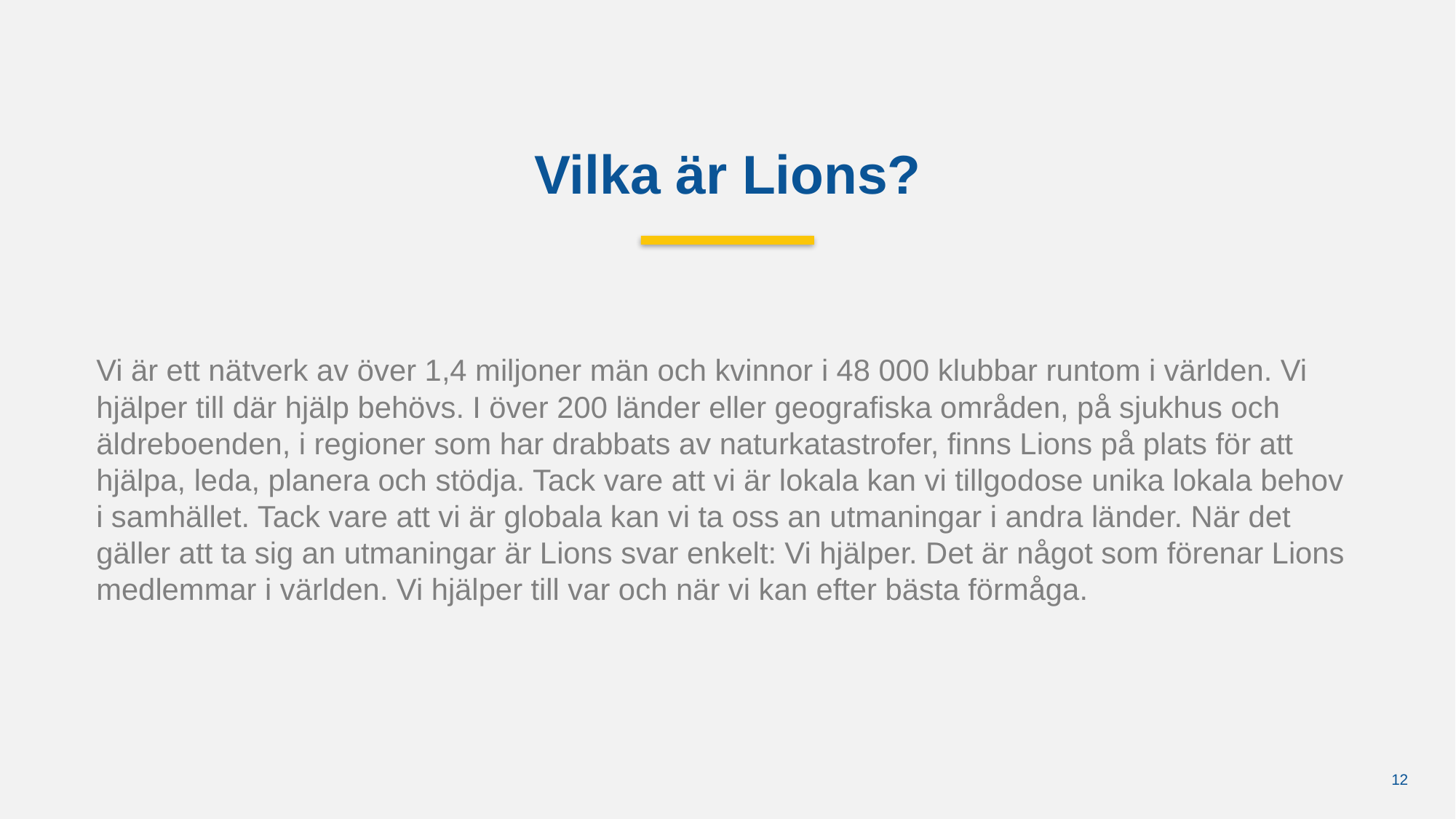

Vilka är Lions?
Vi är ett nätverk av över 1,4 miljoner män och kvinnor i 48 000 klubbar runtom i världen. Vi hjälper till där hjälp behövs. I över 200 länder eller geografiska områden, på sjukhus och äldreboenden, i regioner som har drabbats av naturkatastrofer, finns Lions på plats för att hjälpa, leda, planera och stödja. Tack vare att vi är lokala kan vi tillgodose unika lokala behov i samhället. Tack vare att vi är globala kan vi ta oss an utmaningar i andra länder. När det gäller att ta sig an utmaningar är Lions svar enkelt: Vi hjälper. Det är något som förenar Lions medlemmar i världen. Vi hjälper till var och när vi kan efter bästa förmåga.